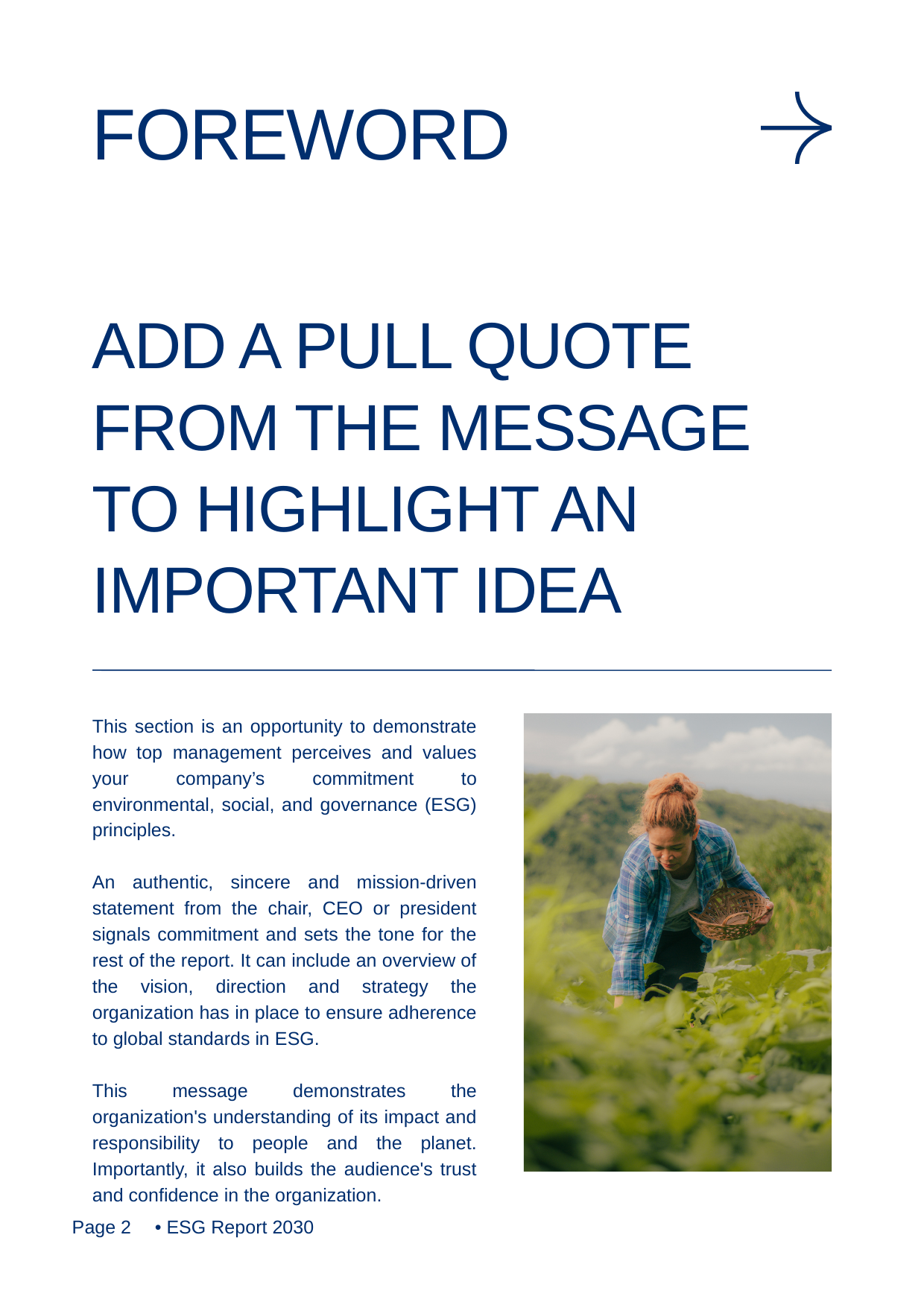

FOREWORD
ADD A PULL QUOTE FROM THE MESSAGE TO HIGHLIGHT AN IMPORTANT IDEA

This section is an opportunity to demonstrate how top management perceives and values your company’s commitment to environmental, social, and governance (ESG) principles.

An authentic, sincere and mission-driven statement from the chair, CEO or president signals commitment and sets the tone for the rest of the report. It can include an overview of the vision, direction and strategy the organization has in place to ensure adherence to global standards in ESG.

This message demonstrates the organization's understanding of its impact and responsibility to people and the planet. Importantly, it also builds the audience's trust and confidence in the organization.

Page 2
• ESG Report 2030